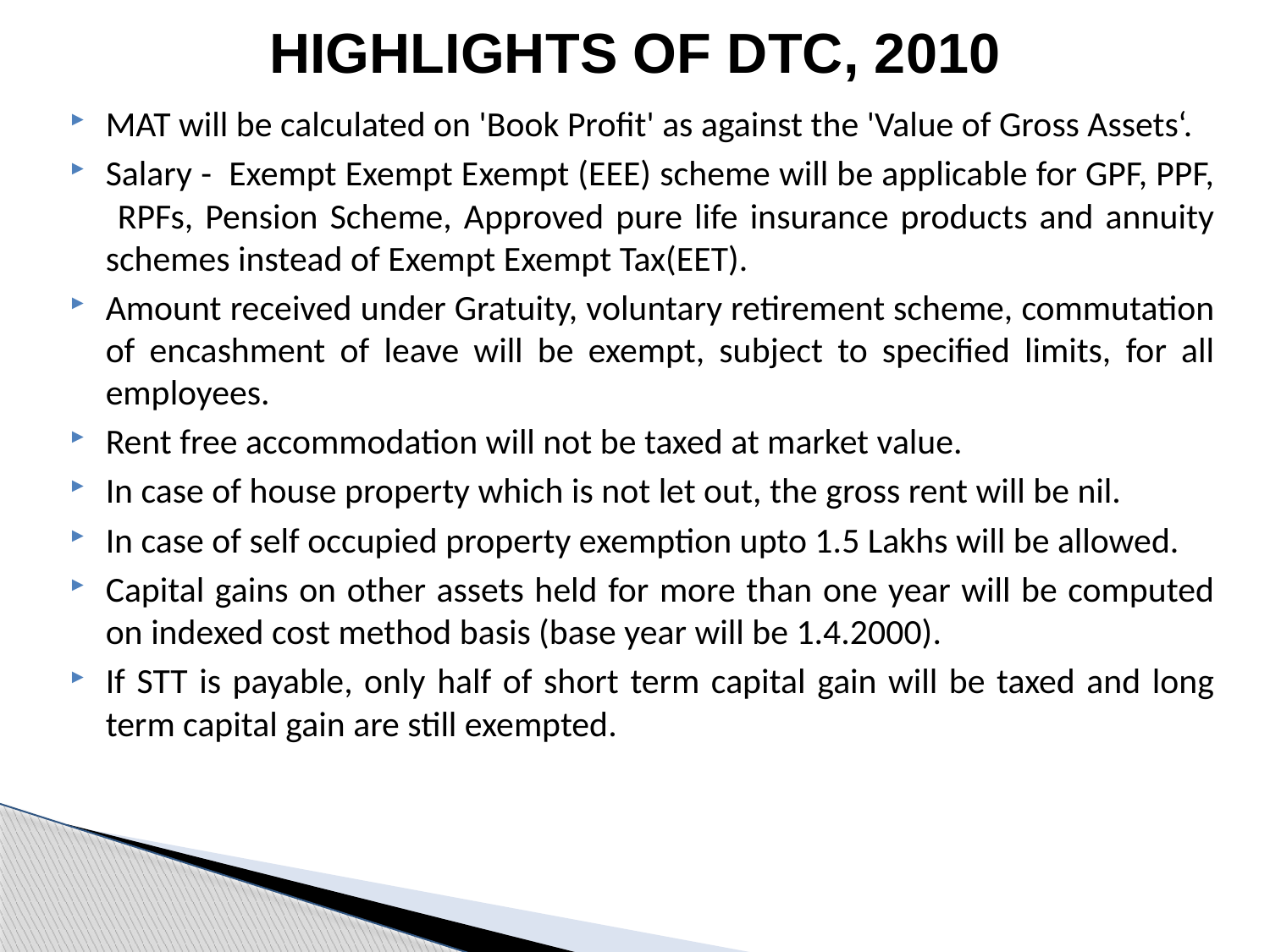

# HIGHLIGHTS OF DTC, 2010
MAT will be calculated on 'Book Profit' as against the 'Value of Gross Assets‘.
Salary -  Exempt Exempt Exempt (EEE) scheme will be applicable for GPF, PPF,  RPFs, Pension Scheme, Approved pure life insurance products and annuity schemes instead of Exempt Exempt Tax(EET).
Amount received under Gratuity, voluntary retirement scheme, commutation of encashment of leave will be exempt, subject to specified limits, for all employees.
Rent free accommodation will not be taxed at market value.
In case of house property which is not let out, the gross rent will be nil.
In case of self occupied property exemption upto 1.5 Lakhs will be allowed.
Capital gains on other assets held for more than one year will be computed on indexed cost method basis (base year will be 1.4.2000).
If STT is payable, only half of short term capital gain will be taxed and long term capital gain are still exempted.